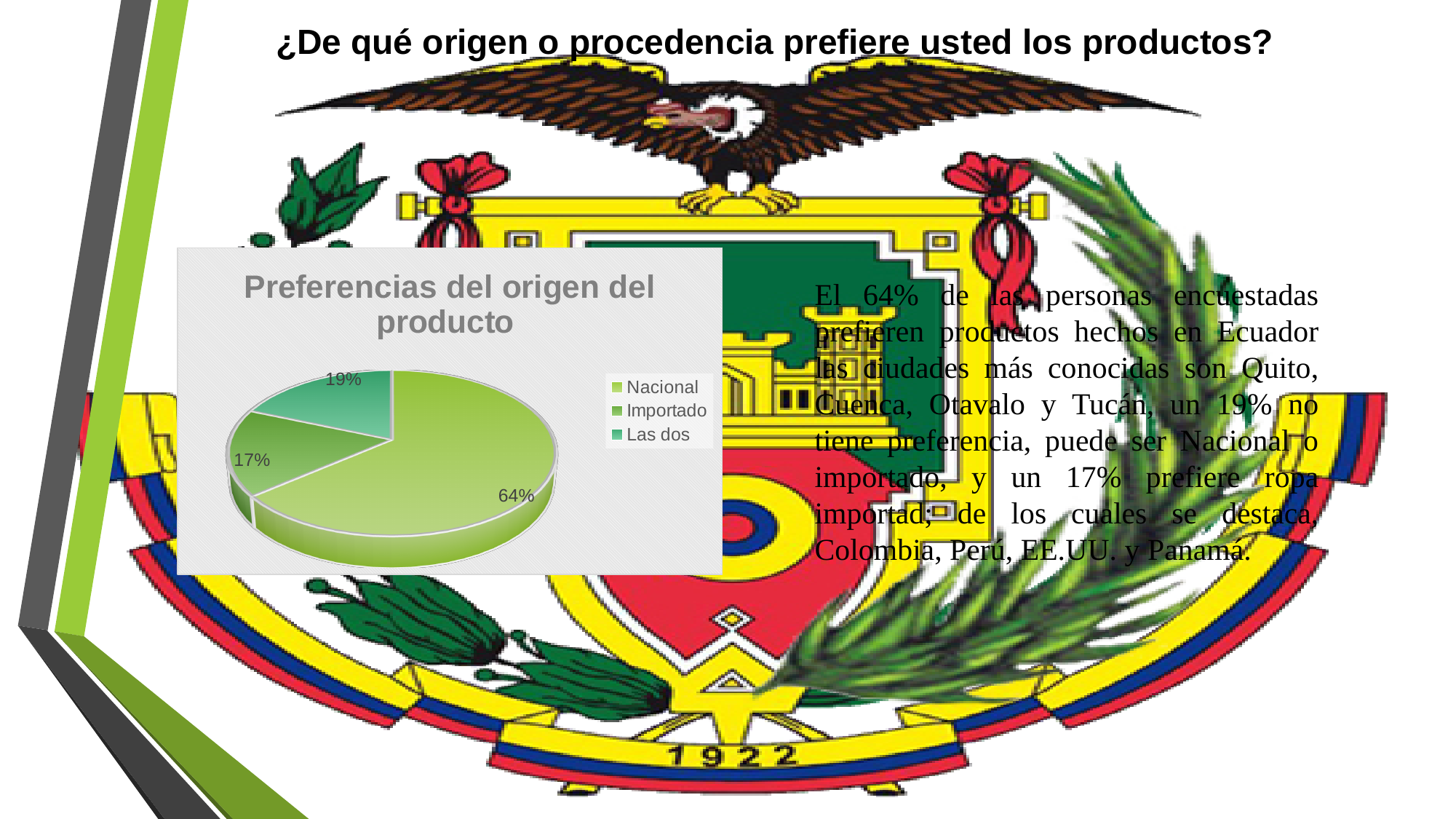

# ¿De qué origen o procedencia prefiere usted los productos?

[unsupported chart]

El 64% de las personas encuestadas prefieren productos hechos en Ecuador las ciudades más conocidas son Quito, Cuenca, Otavalo y Tucán, un 19% no tiene preferencia, puede ser Nacional o importado, y un 17% prefiere ropa importad; de los cuales se destaca, Colombia, Perú, EE.UU. y Panamá.